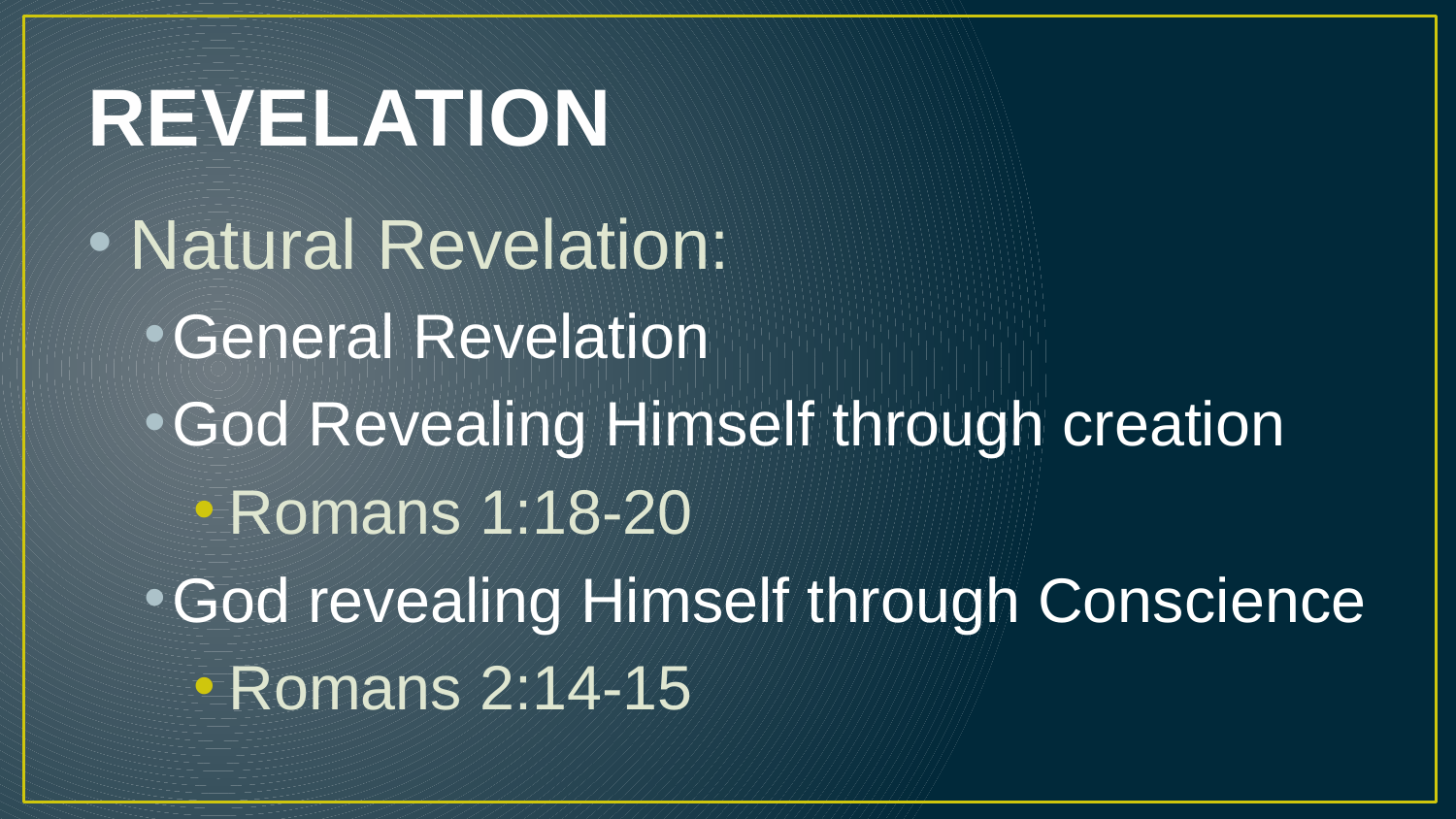

# REVELATION
Natural Revelation:
General Revelation
God Revealing Himself through creation
Romans 1:18-20
God revealing Himself through Conscience
Romans 2:14-15